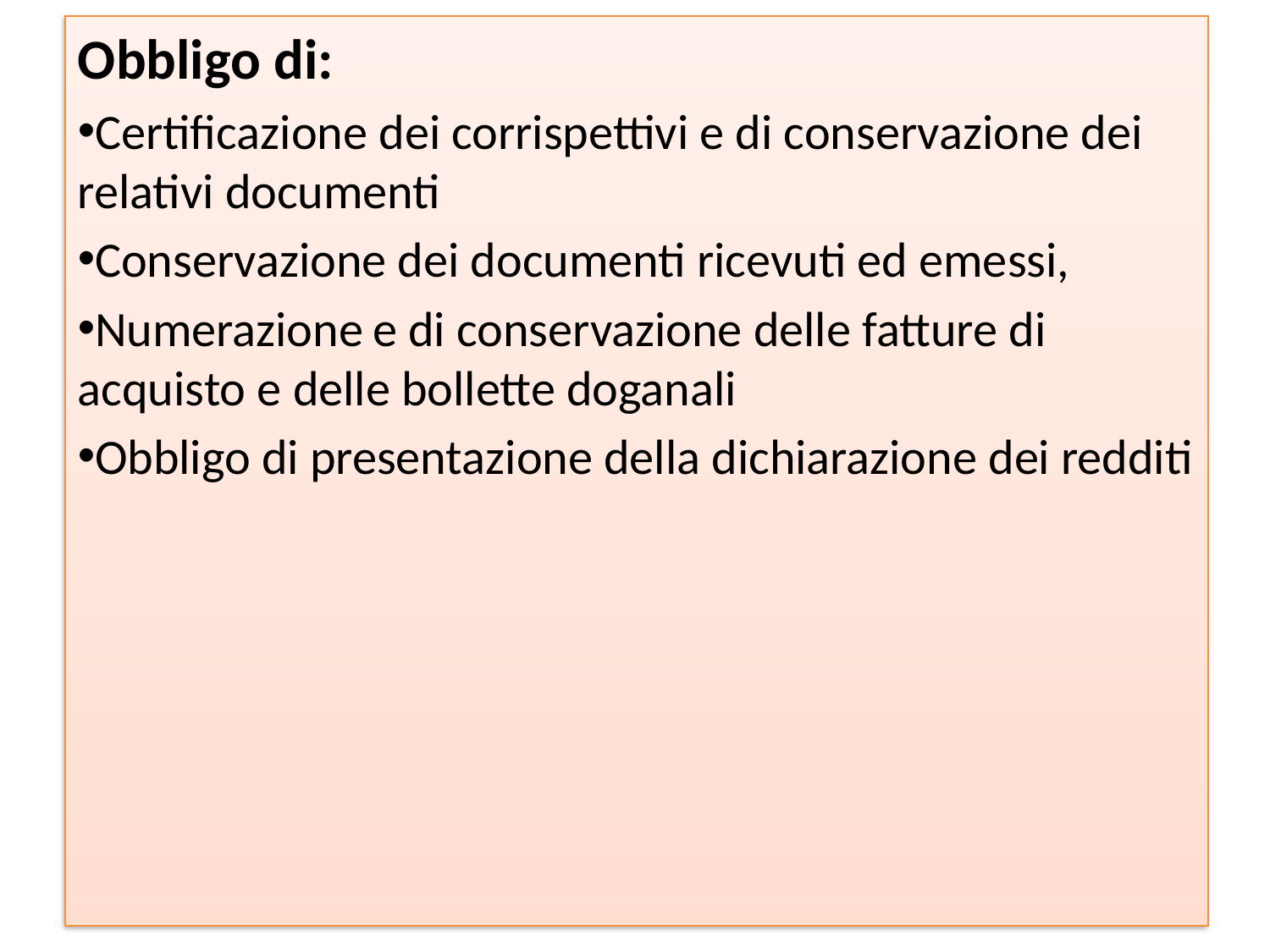

Obbligo di:
Certificazione dei corrispettivi e di conservazione dei relativi documenti
Conservazione dei documenti ricevuti ed emessi,
Numerazione e di conservazione delle fatture di acquisto e delle bollette doganali
Obbligo di presentazione della dichiarazione dei redditi